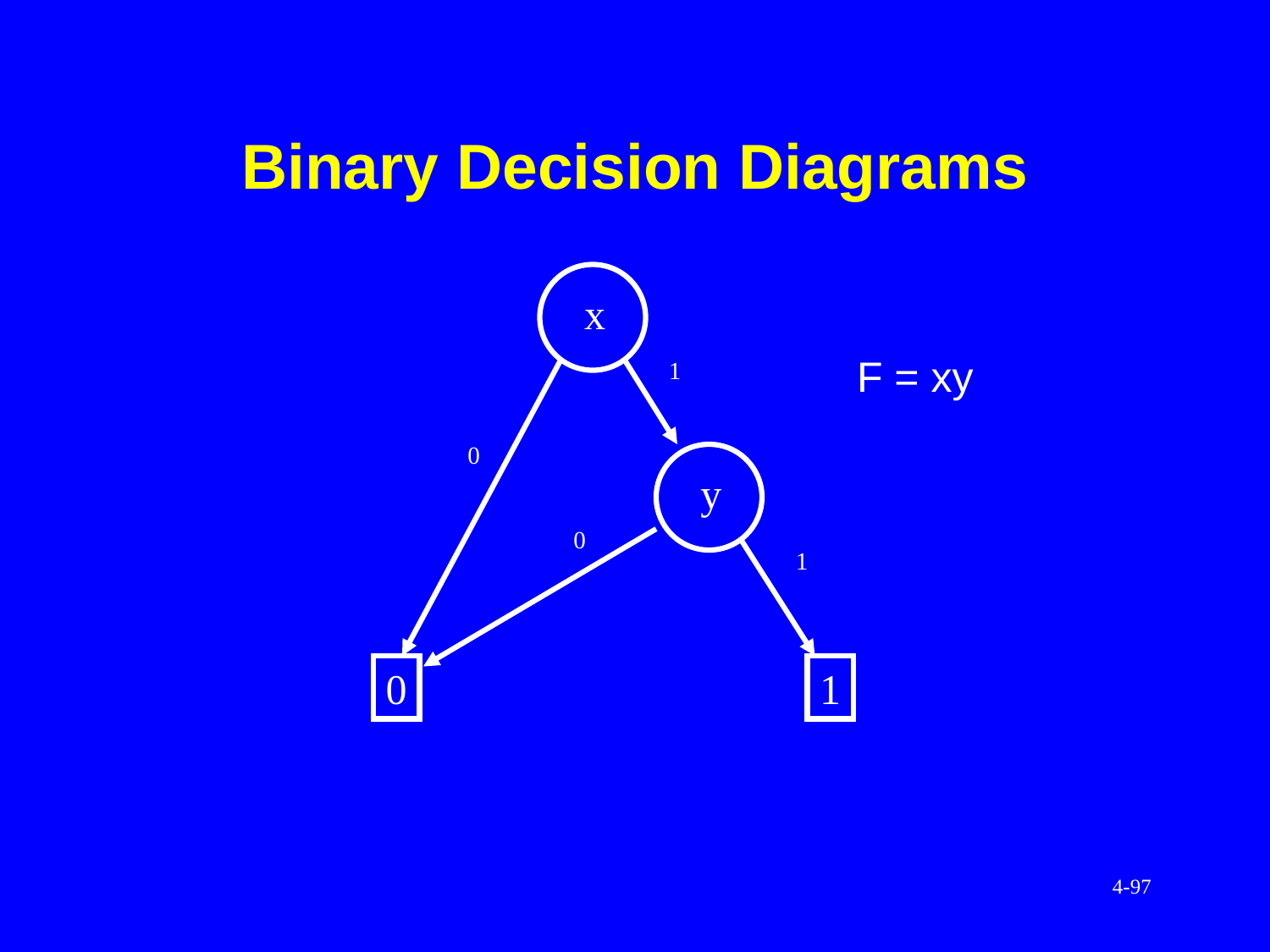

# Binary Decision Diagrams

x
F = xy
1

0

y
0

1
0
1